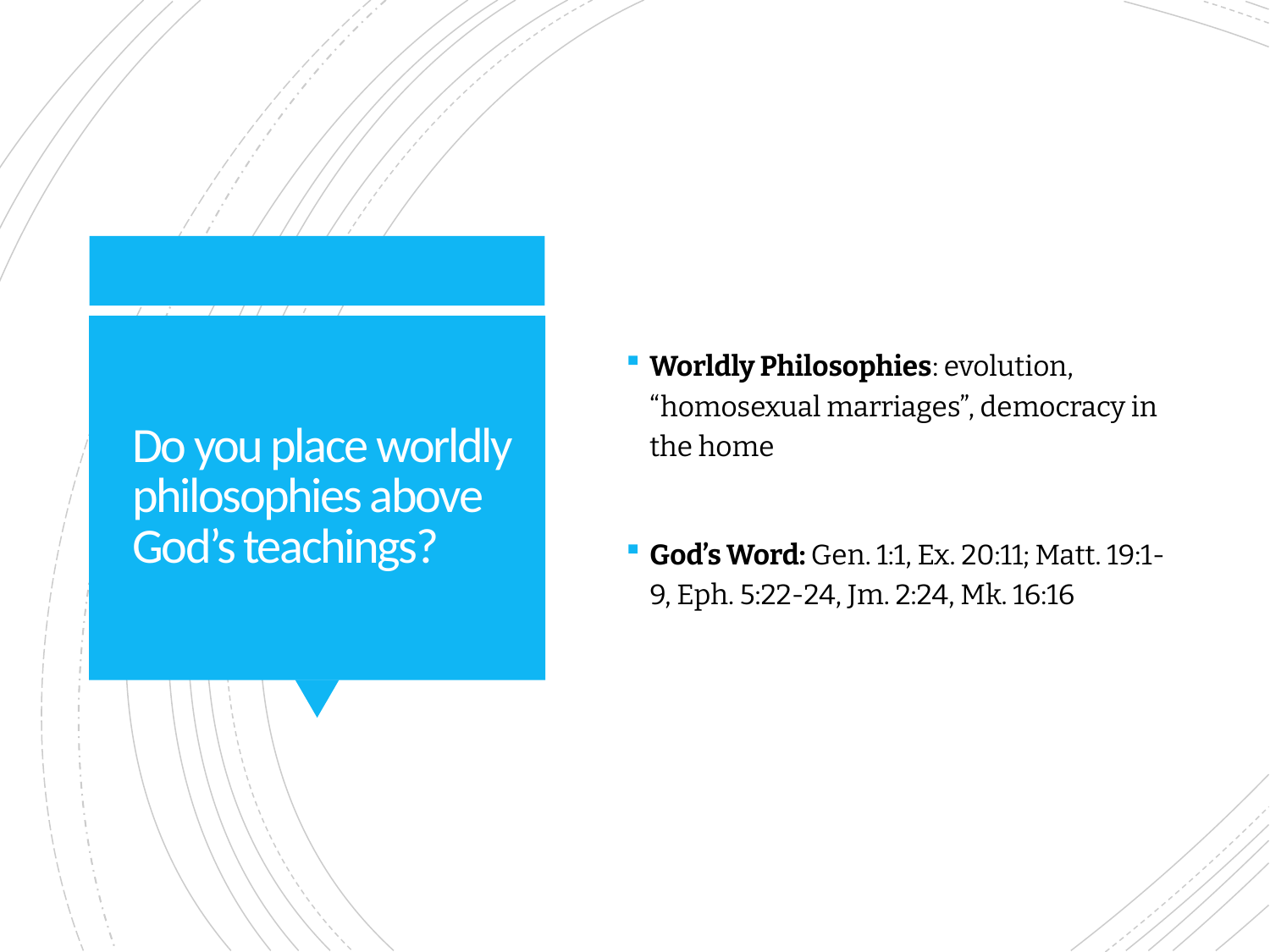

Worldly Philosophies: evolution, “homosexual marriages”, democracy in the home

God’s Word: Gen. 1:1, Ex. 20:11; Matt. 19:1-9, Eph. 5:22-24, Jm. 2:24, Mk. 16:16
# Do you place worldly philosophies above God’s teachings?